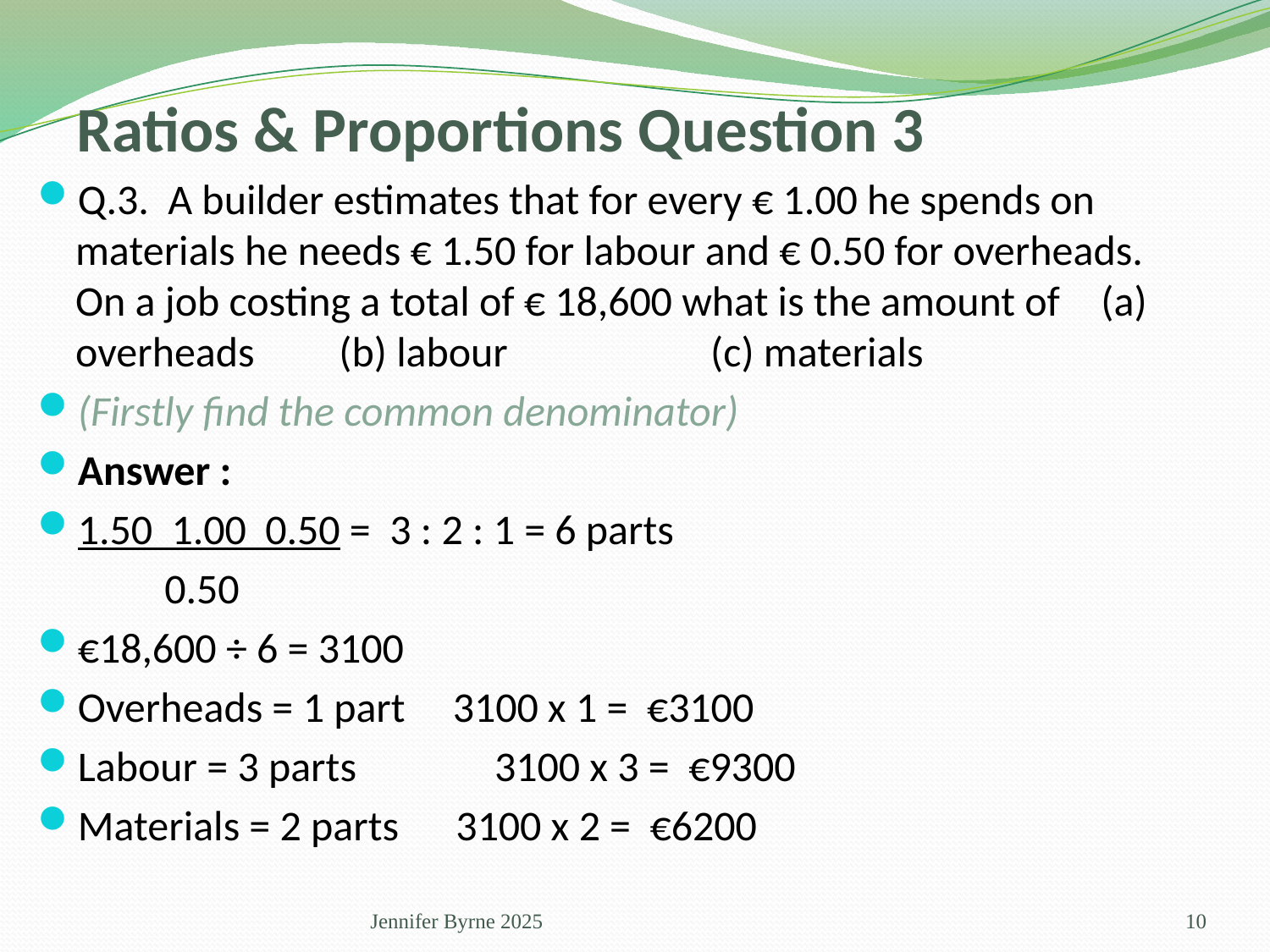

Ratios & Proportions Question 3
Q.3.  A builder estimates that for every € 1.00 he spends on materials he needs € 1.50 for labour and € 0.50 for overheads. On a job costing a total of € 18,600 what is the amount of 	 (a) overheads	 (b) labour 		(c) materials
(Firstly find the common denominator)
Answer :
1.50  1.00  0.50 =  3 : 2 : 1 = 6 parts
	0.50
€18,600 ÷ 6 = 3100
Overheads = 1 part     3100 x 1 =  €3100
Labour = 3 parts	    3100 x 3 =  €9300
Materials = 2 parts      3100 x 2 =  €6200
Jennifer Byrne 2025
10